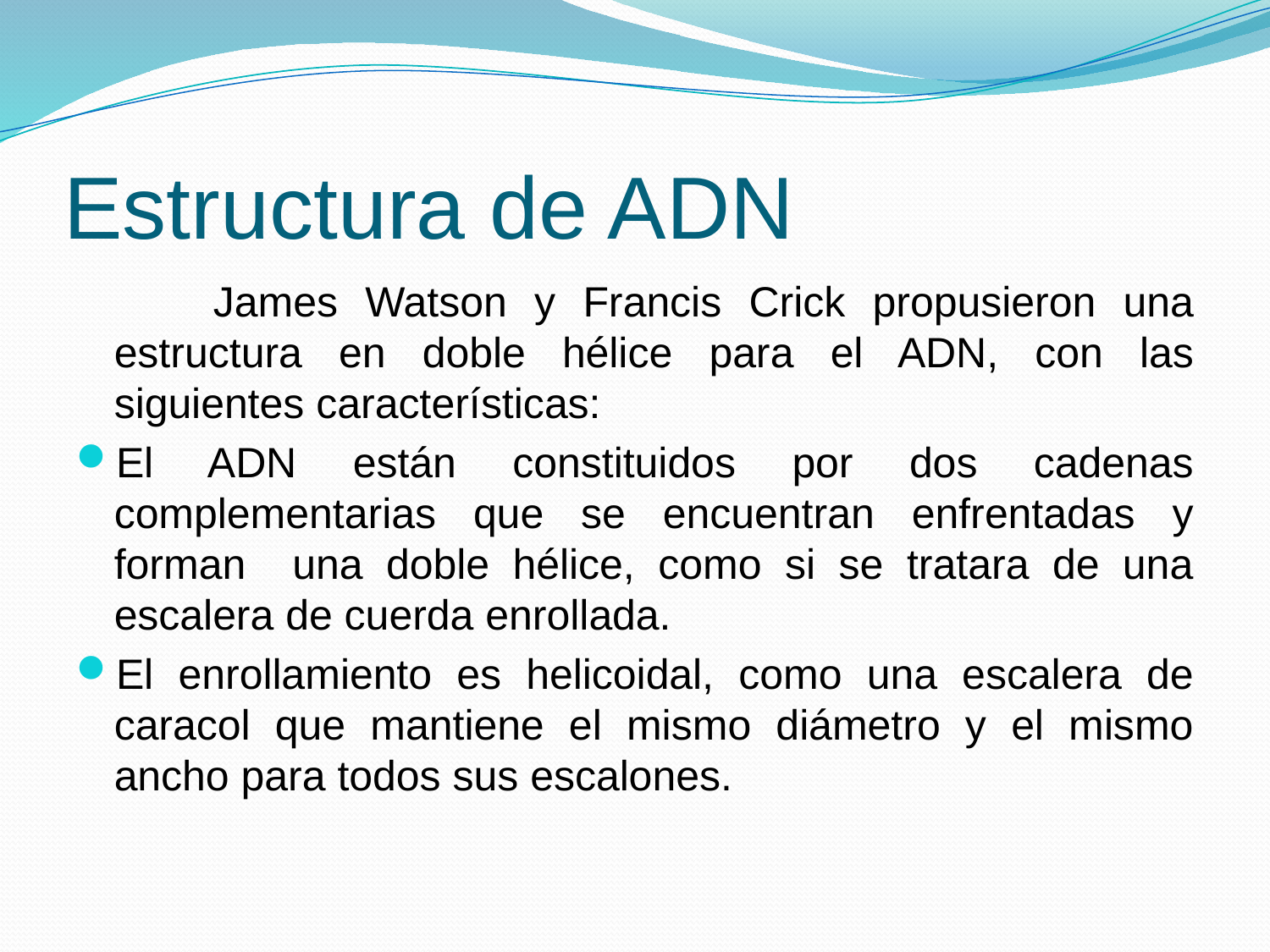

# Estructura de ADN
     James Watson y Francis Crick propusieron una estructura en doble hélice para el ADN, con las siguientes características:
El ADN están constituidos por dos cadenas complementarias que se encuentran enfrentadas y forman  una doble hélice, como si se tratara de una escalera de cuerda enrollada.
El enrollamiento es helicoidal, como una escalera de caracol que mantiene el mismo diámetro y el mismo ancho para todos sus escalones.